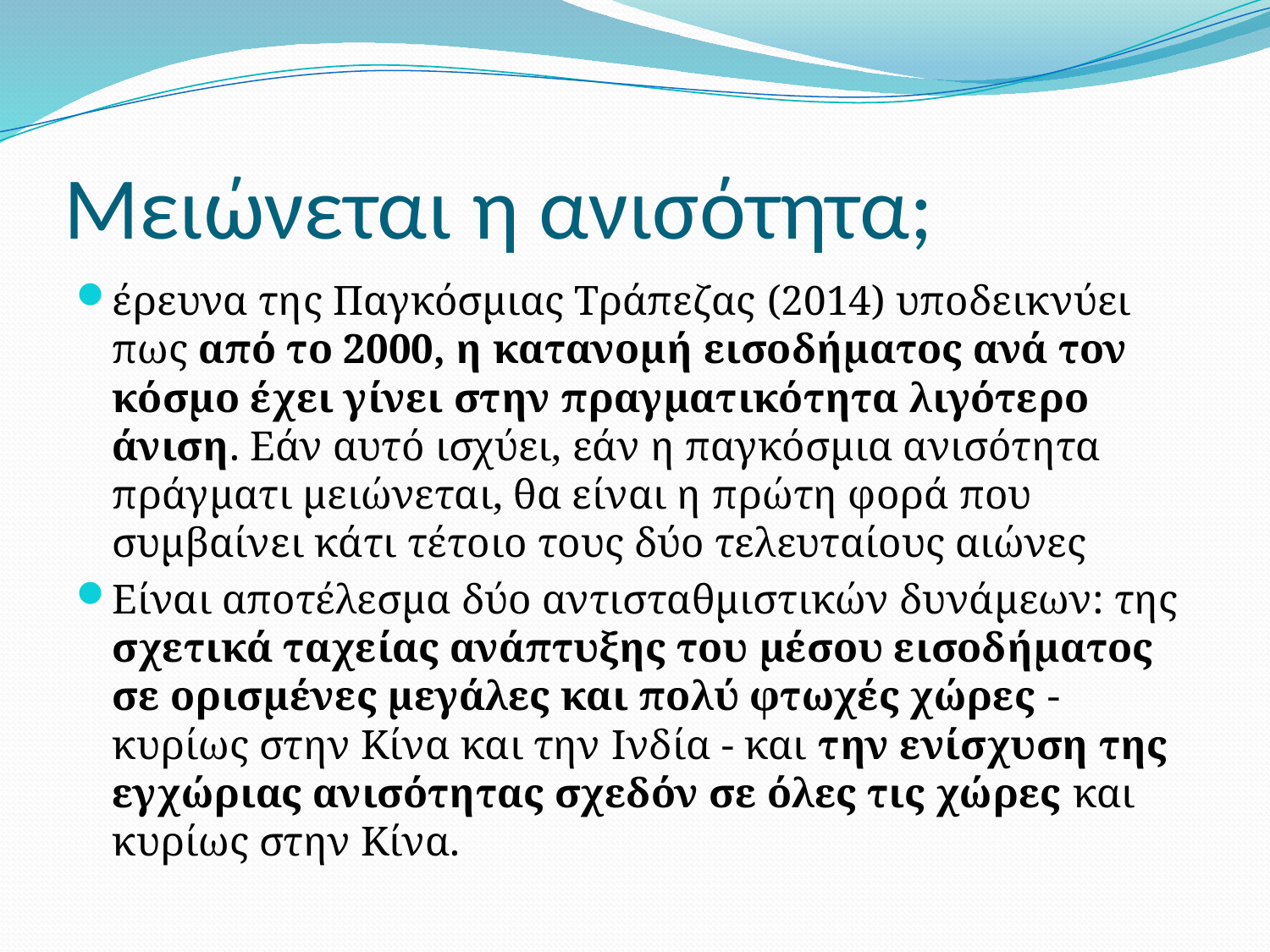

# Μειώνεται η ανισότητα;
έρευνα της Παγκόσμιας Τράπεζας (2014) υποδεικνύει πως από το 2000, η κατανομή εισοδήματος ανά τον κόσμο έχει γίνει στην πραγματικότητα λιγότερο άνιση. Εάν αυτό ισχύει, εάν η παγκόσμια ανισότητα πράγματι μειώνεται, θα είναι η πρώτη φορά που συμβαίνει κάτι τέτοιο τους δύο τελευταίους αιώνες
Eίναι αποτέλεσμα δύο αντισταθμιστικών δυνάμεων: της σχετικά ταχείας ανάπτυξης του μέσου εισοδήματος σε ορισμένες μεγάλες και πολύ φτωχές χώρες - κυρίως στην Κίνα και την Ινδία - και την ενίσχυση της εγχώριας ανισότητας σχεδόν σε όλες τις χώρες και κυρίως στην Κίνα.